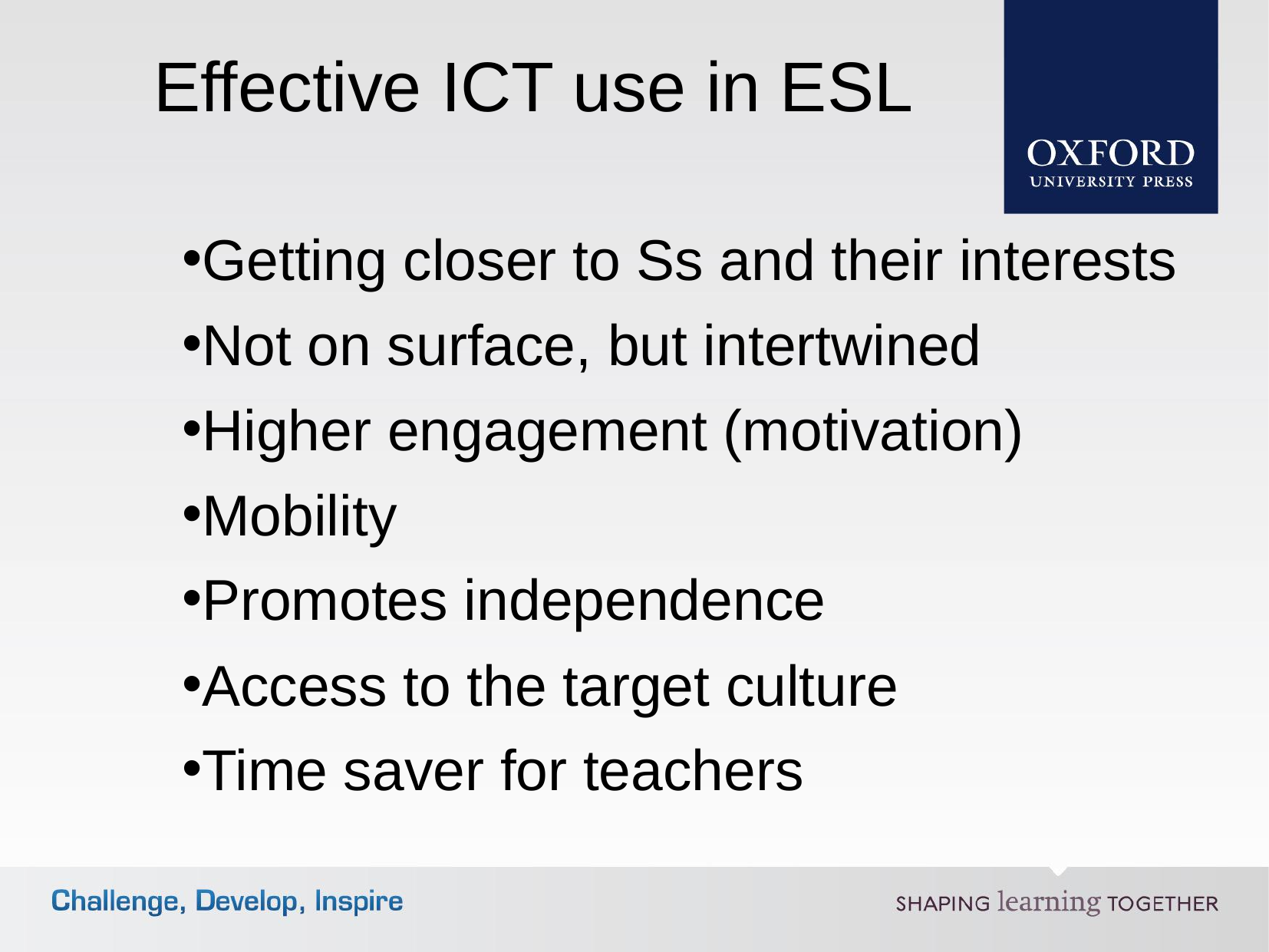

Effective ICT use in ESL
Getting closer to Ss and their interests
Not on surface, but intertwined
Higher engagement (motivation)
Mobility
Promotes independence
Access to the target culture
Time saver for teachers